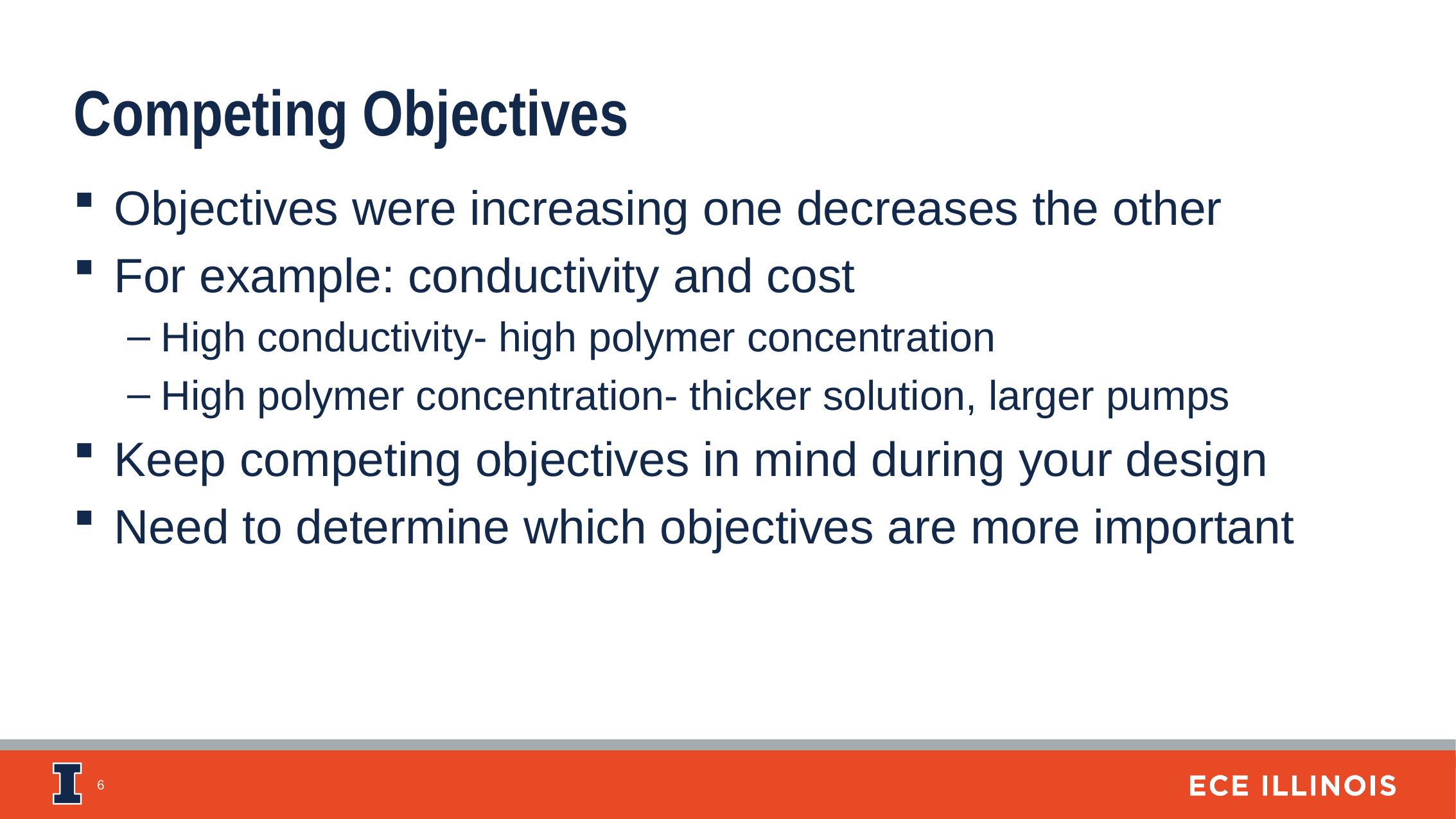

Competing Objectives
Objectives were increasing one decreases the other
For example: conductivity and cost
High conductivity- high polymer concentration
High polymer concentration- thicker solution, larger pumps
Keep competing objectives in mind during your design
Need to determine which objectives are more important
6